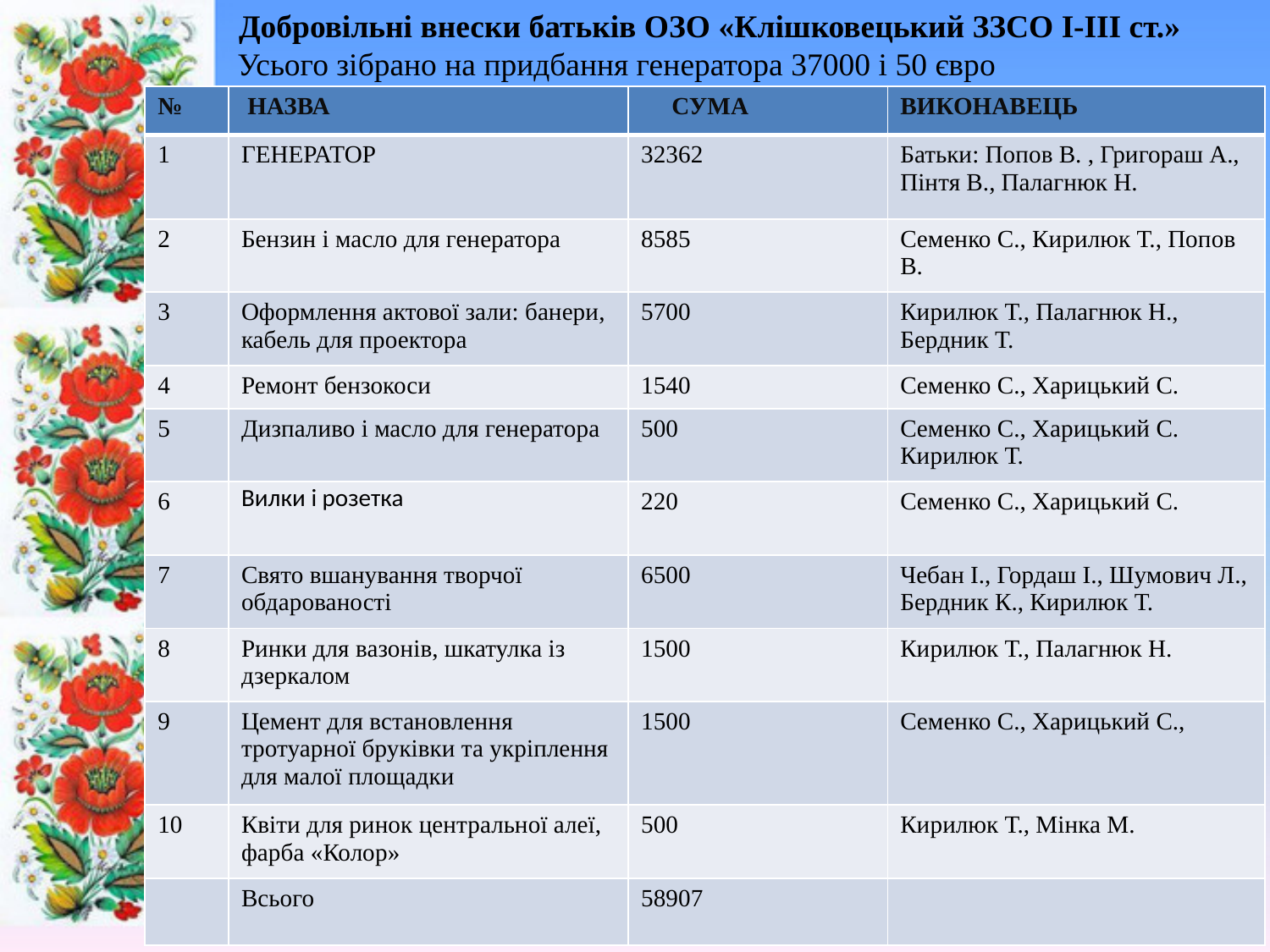

Добровільні внески батьків ОЗО «Клішковецький ЗЗСО І-ІІІ ст.»
Усього зібрано на придбання генератора 37000 і 50 євро

| № | НАЗВА | СУМА | ВИКОНАВЕЦЬ |
| --- | --- | --- | --- |
| 1 | ГЕНЕРАТОР | 32362 | Батьки: Попов В. , Григораш А., Пінтя В., Палагнюк Н. |
| 2 | Бензин і масло для генератора | 8585 | Семенко С., Кирилюк Т., Попов В. |
| 3 | Оформлення актової зали: банери, кабель для проектора | 5700 | Кирилюк Т., Палагнюк Н., Бердник Т. |
| 4 | Ремонт бензокоси | 1540 | Семенко С., Харицький С. |
| 5 | Дизпаливо і масло для генератора | 500 | Семенко С., Харицький С. Кирилюк Т. |
| 6 | Вилки і розетка | 220 | Семенко С., Харицький С. |
| 7 | Свято вшанування творчої обдарованості | 6500 | Чебан І., Гордаш І., Шумович Л., Бердник К., Кирилюк Т. |
| 8 | Ринки для вазонів, шкатулка із дзеркалом | 1500 | Кирилюк Т., Палагнюк Н. |
| 9 | Цемент для встановлення тротуарної бруківки та укріплення для малої площадки | 1500 | Семенко С., Харицький С., |
| 10 | Квіти для ринок центральної алеї, фарба «Колор» | 500 | Кирилюк Т., Мінка М. |
|  | Всього | 58907 |  |